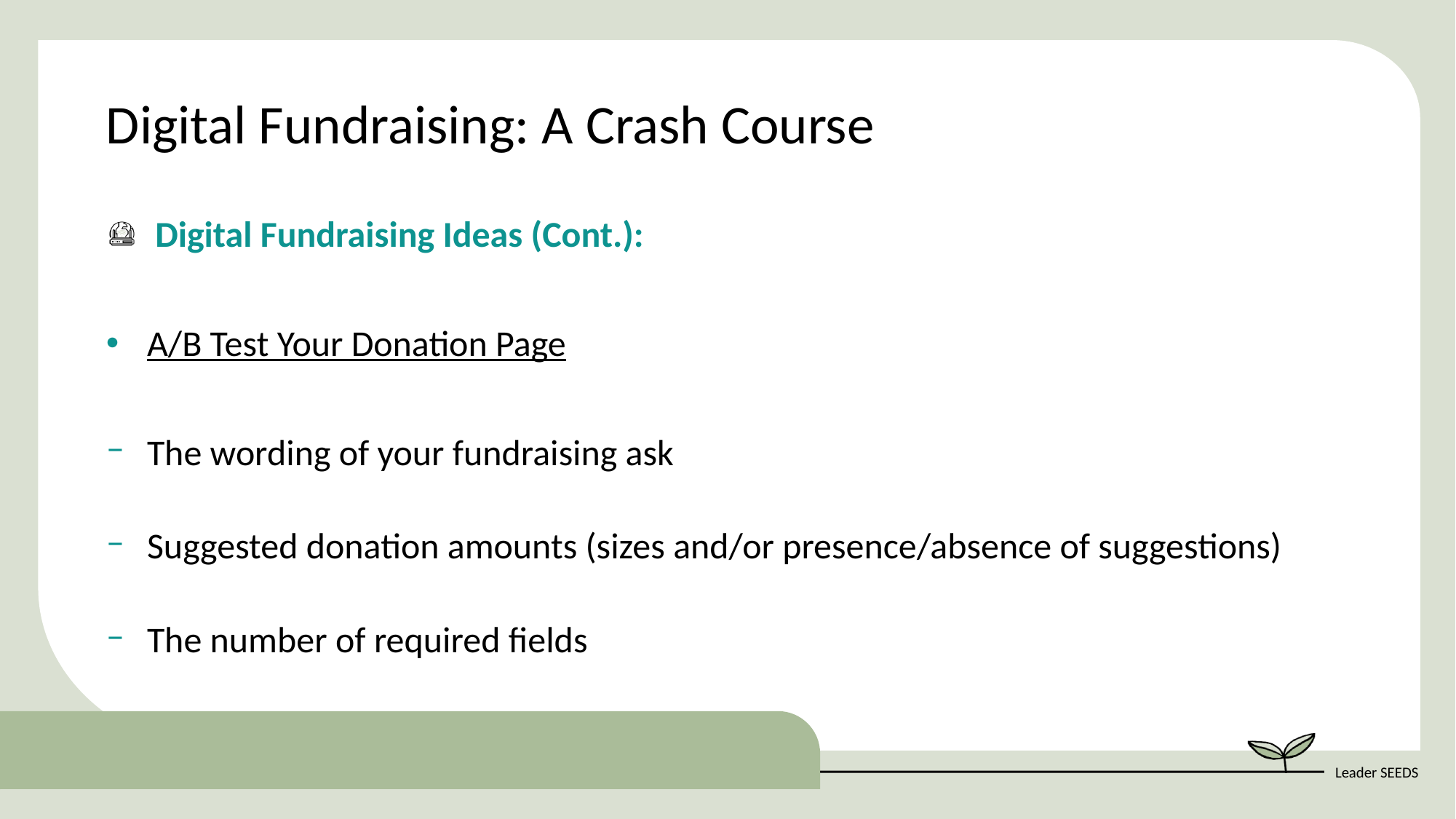

Digital Fundraising: A Crash Course
 Digital Fundraising Ideas (Cont.):

A/B Test Your Donation Page

The wording of your fundraising ask
Suggested donation amounts (sizes and/or presence/absence of suggestions)
The number of required fields